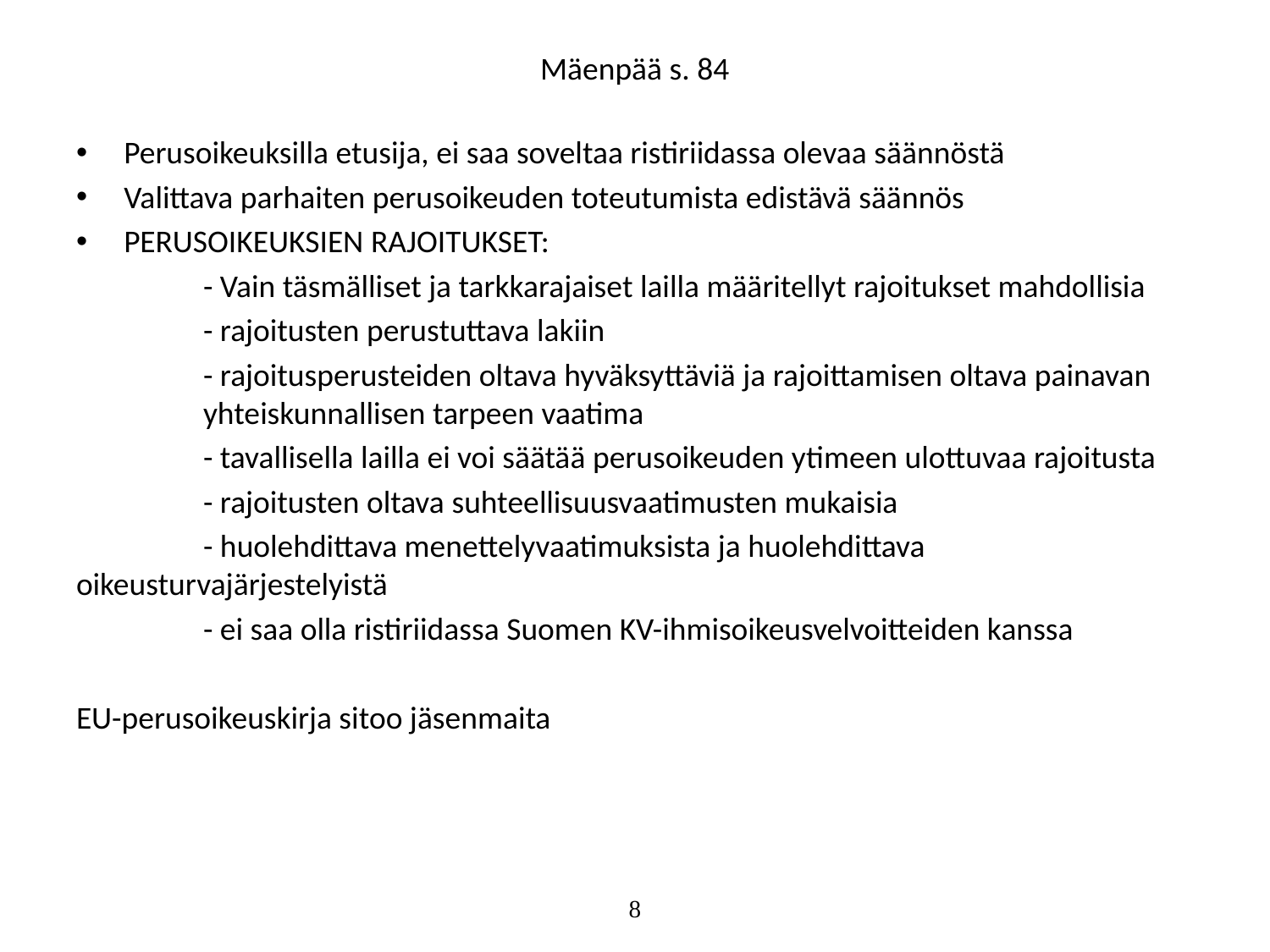

# Mäenpää s. 84
Perusoikeuksilla etusija, ei saa soveltaa ristiriidassa olevaa säännöstä
Valittava parhaiten perusoikeuden toteutumista edistävä säännös
PERUSOIKEUKSIEN RAJOITUKSET:
	- Vain täsmälliset ja tarkkarajaiset lailla määritellyt rajoitukset mahdollisia
	- rajoitusten perustuttava lakiin
	- rajoitusperusteiden oltava hyväksyttäviä ja rajoittamisen oltava painavan 	yhteiskunnallisen tarpeen vaatima
	- tavallisella lailla ei voi säätää perusoikeuden ytimeen ulottuvaa rajoitusta
	- rajoitusten oltava suhteellisuusvaatimusten mukaisia
	- huolehdittava menettelyvaatimuksista ja huolehdittava 	oikeusturvajärjestelyistä
	- ei saa olla ristiriidassa Suomen KV-ihmisoikeusvelvoitteiden kanssa

EU-perusoikeuskirja sitoo jäsenmaita

8